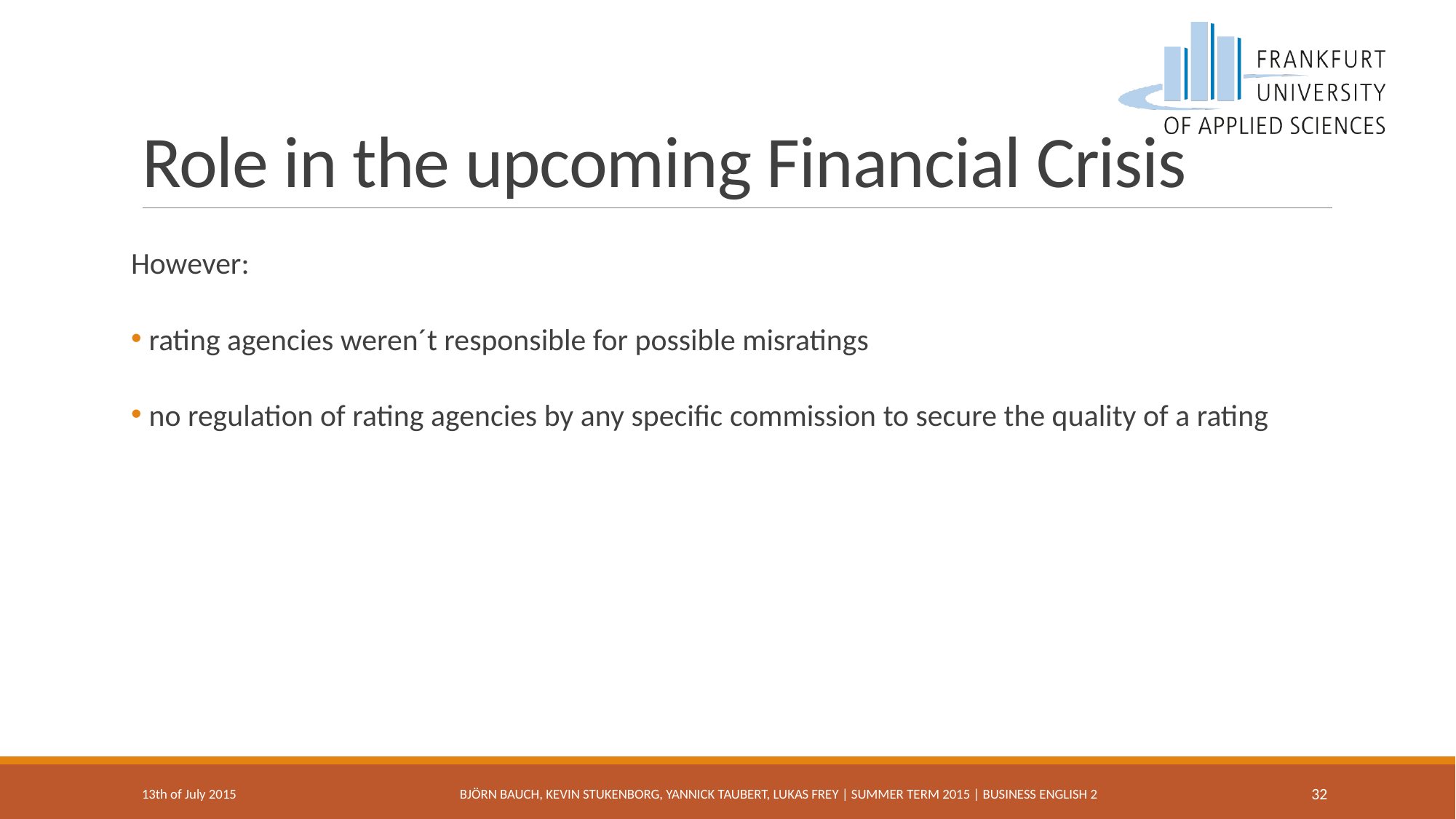

# Role in the upcoming Financial Crisis
However:
 rating agencies weren´t responsible for possible misratings
 no regulation of rating agencies by any specific commission to secure the quality of a rating
13th of July 2015
Björn Bauch, Kevin Stukenborg, Yannick Taubert, Lukas Frey | Summer Term 2015 | Business english 2
32